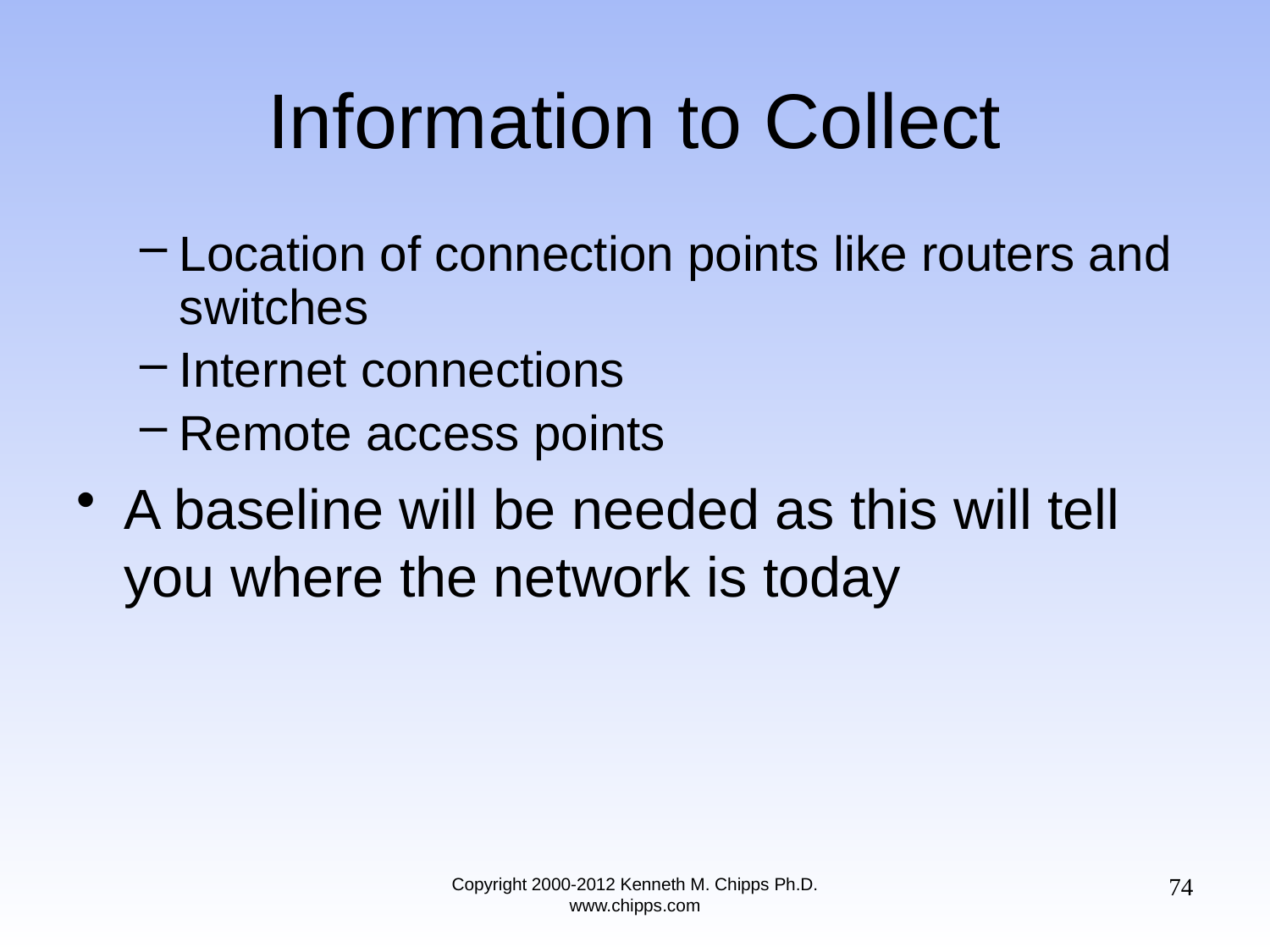

# Information to Collect
Location of connection points like routers and switches
Internet connections
Remote access points
A baseline will be needed as this will tell you where the network is today
74
Copyright 2000-2012 Kenneth M. Chipps Ph.D. www.chipps.com